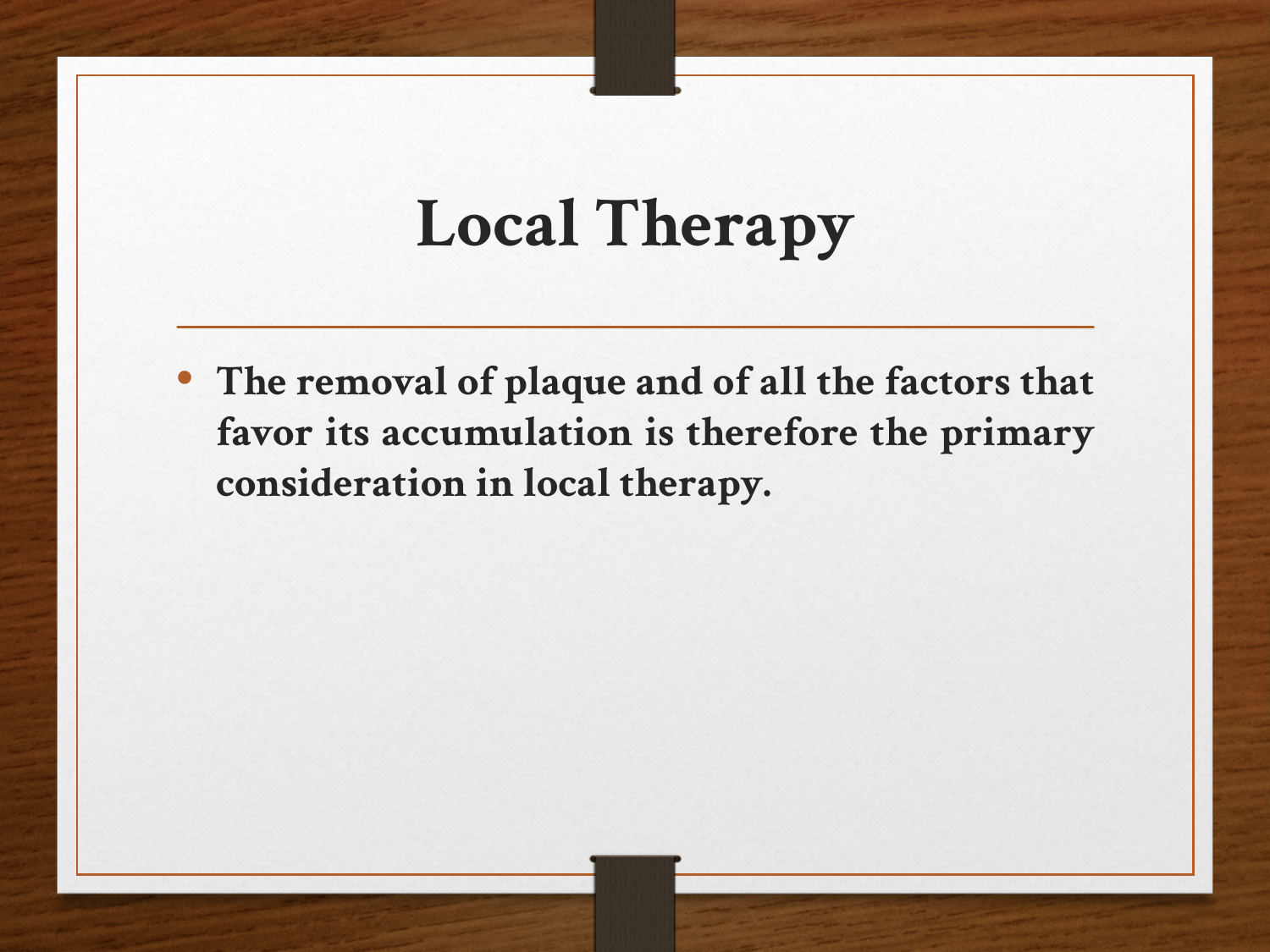

# Local Therapy
The removal of plaque and of all the factors that favor its accumulation is therefore the primary consideration in local therapy.